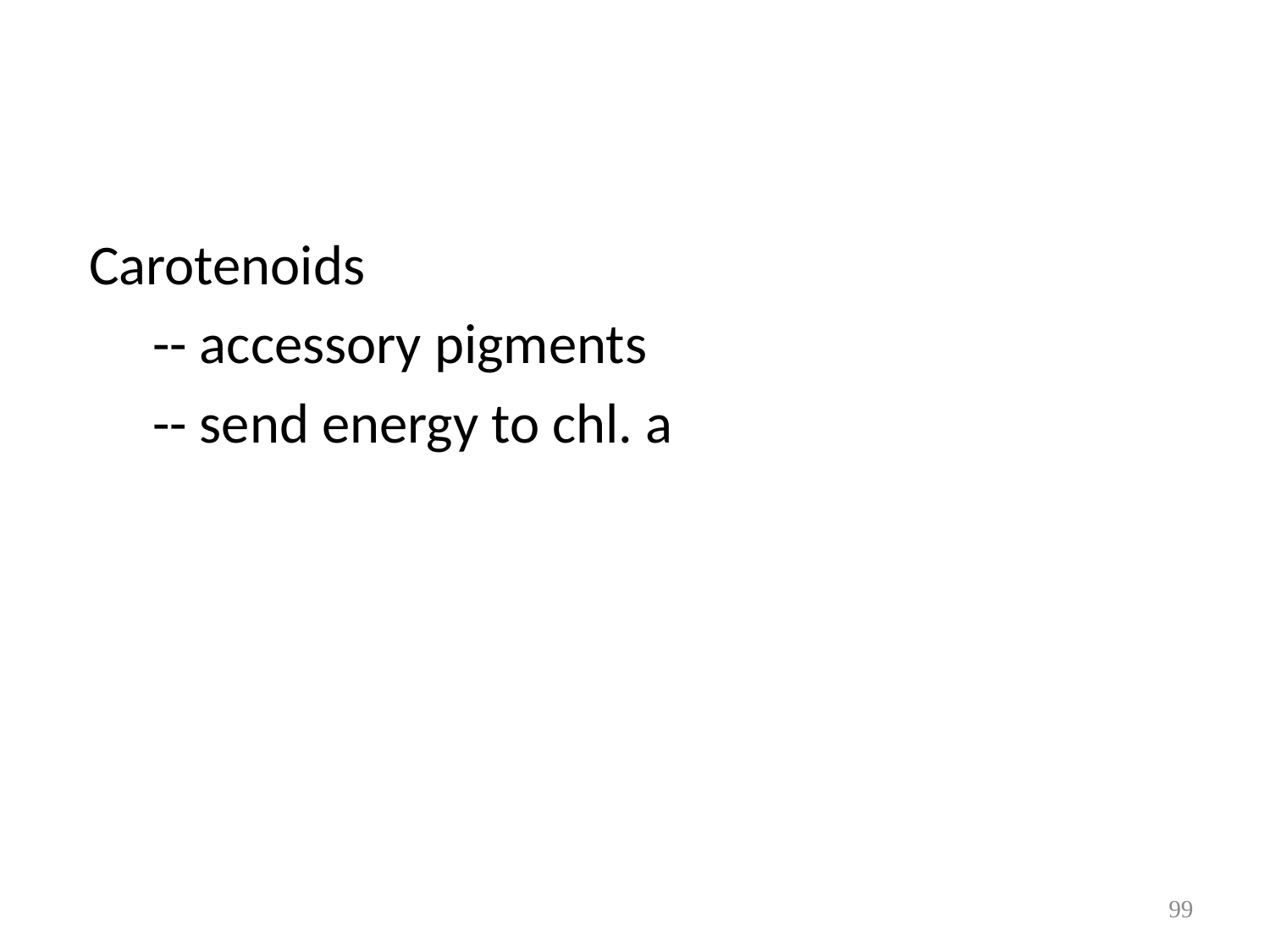

#
 Carotenoids
      -- accessory pigments
      -- send energy to chl. a
99